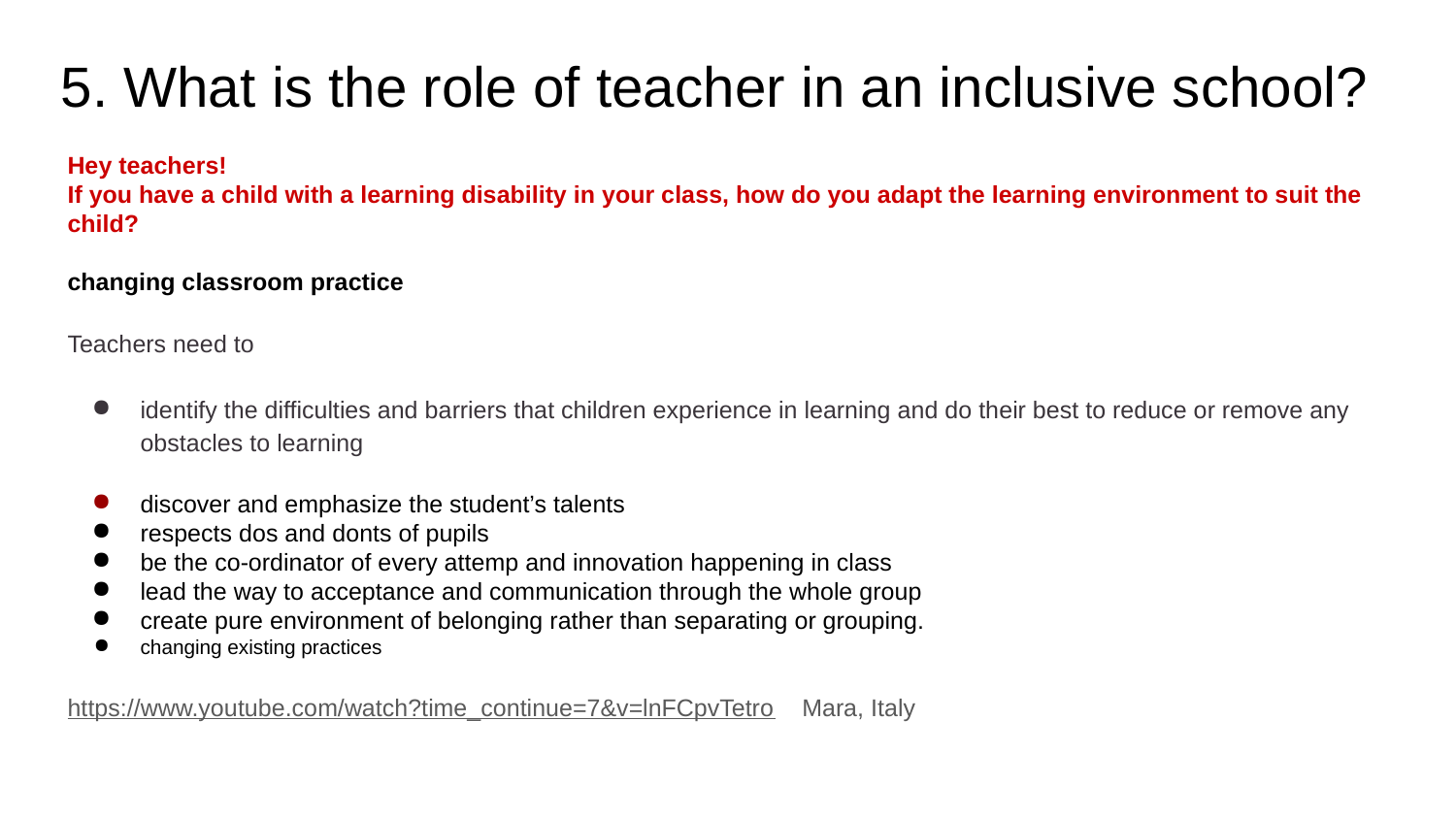

# 5. What is the role of teacher in an inclusive school?

Hey teachers!
If you have a child with a learning disability in your class, how do you adapt the learning environment to suit the child?

changing classroom practice

Teachers need to
identify the difficulties and barriers that children experience in learning and do their best to reduce or remove any obstacles to learning
discover and emphasize the student’s talents
respects dos and donts of pupils
be the co-ordinator of every attemp and innovation happening in class
lead the way to acceptance and communication through the whole group
create pure environment of belonging rather than separating or grouping.
changing existing practices

https://www.youtube.com/watch?time_continue=7&v=lnFCpvTetro    Mara, Italy